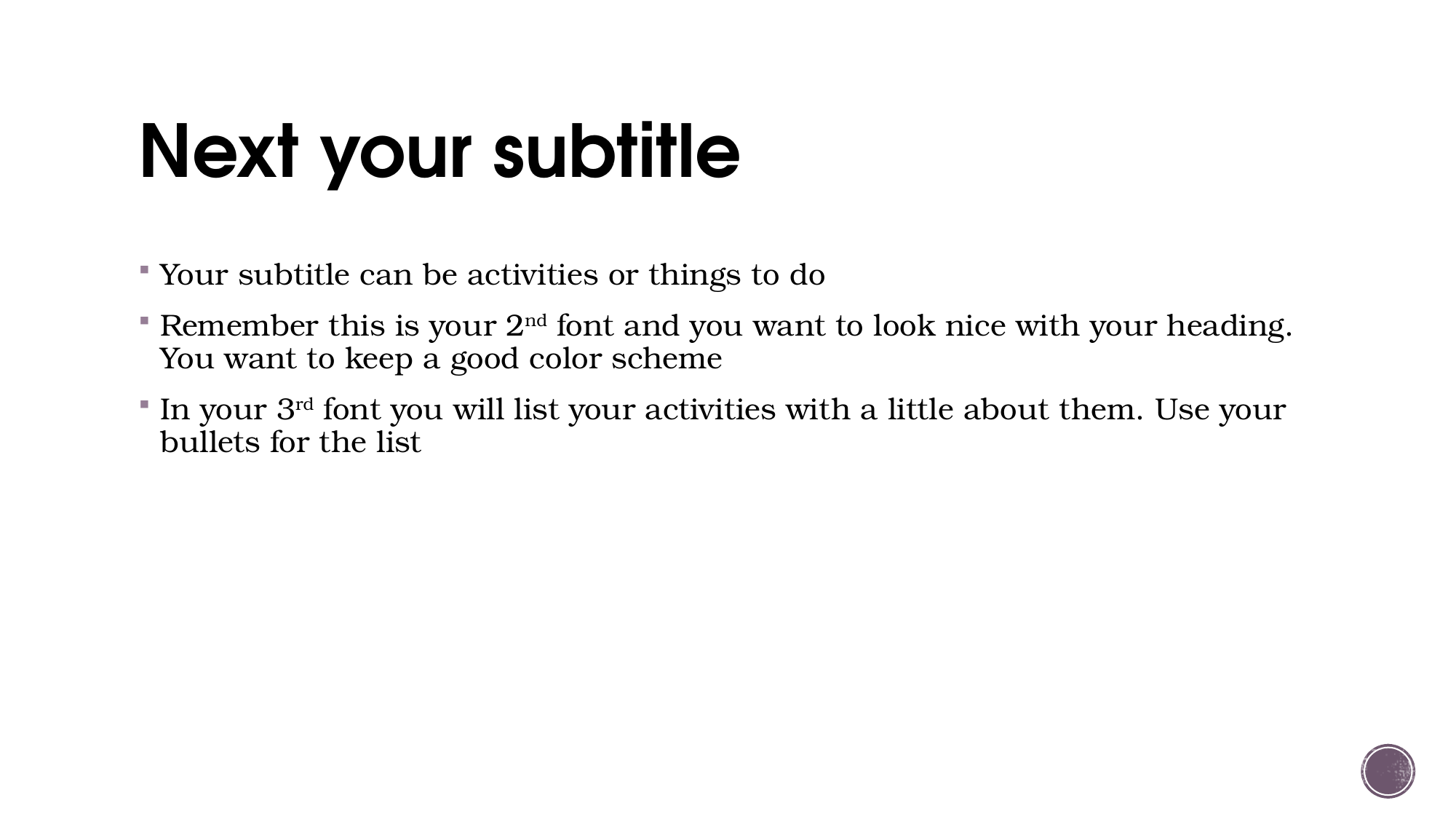

# Next your subtitle
Your subtitle can be activities or things to do
Remember this is your 2nd font and you want to look nice with your heading. You want to keep a good color scheme
In your 3rd font you will list your activities with a little about them. Use your bullets for the list